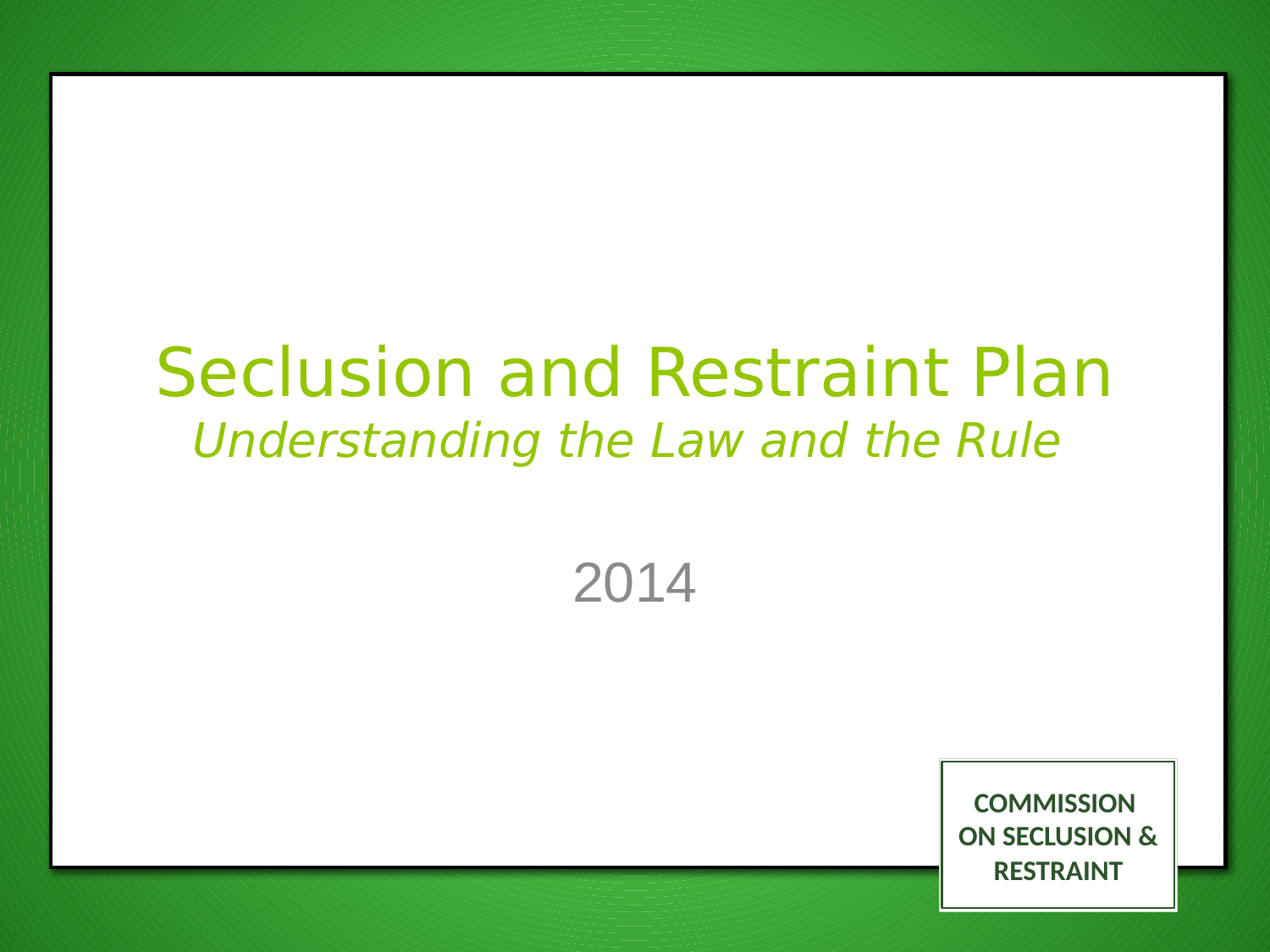

# Seclusion and Restraint Plan Understanding the Law and the Rule
2014